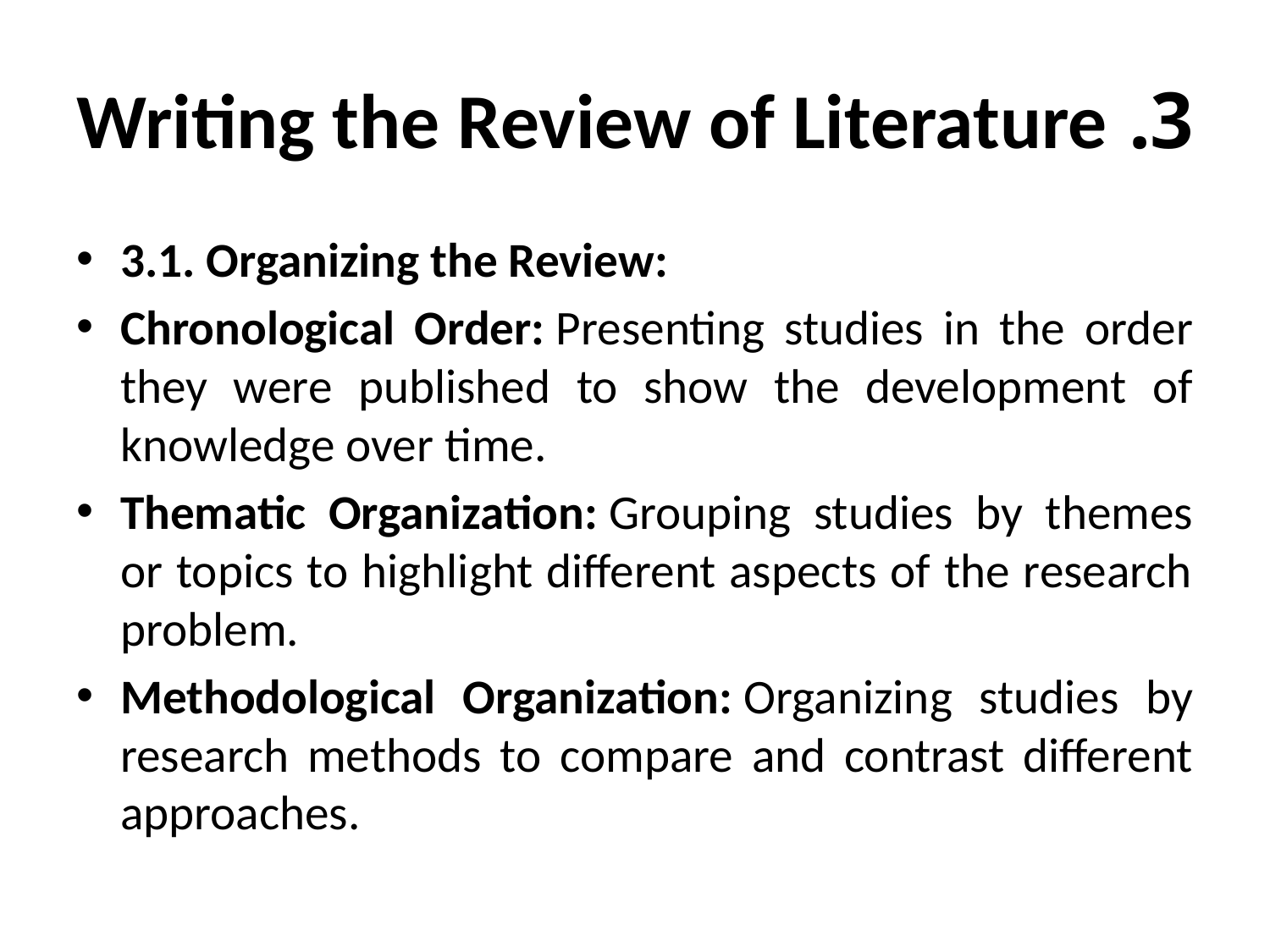

# 3. Writing the Review of Literature
3.1. Organizing the Review:
Chronological Order: Presenting studies in the order they were published to show the development of knowledge over time.
Thematic Organization: Grouping studies by themes or topics to highlight different aspects of the research problem.
Methodological Organization: Organizing studies by research methods to compare and contrast different approaches.